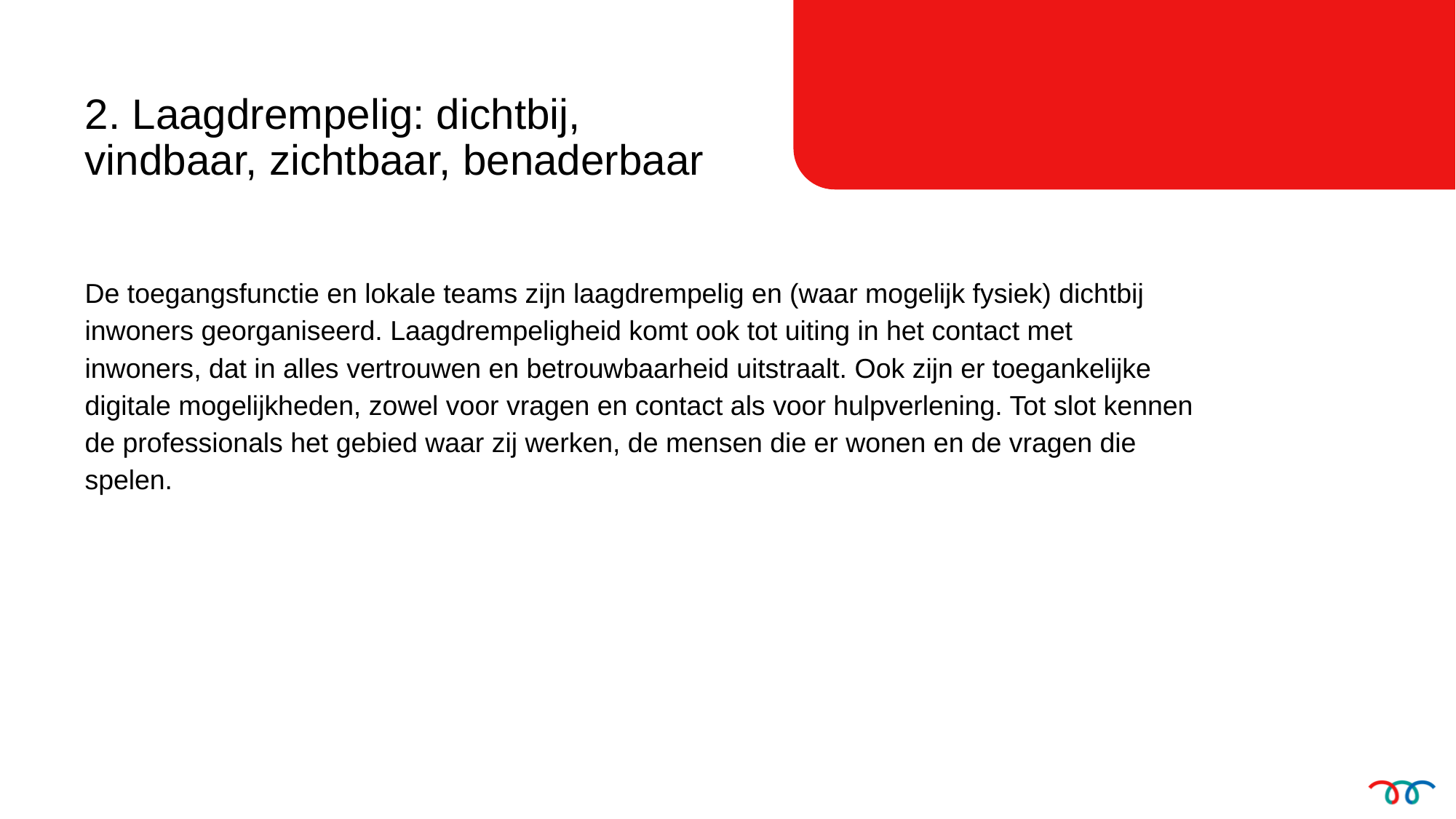

2. Laagdrempelig: dichtbij, vindbaar, zichtbaar, benaderbaar
De toegangsfunctie en lokale teams zijn laagdrempelig en (waar mogelijk fysiek) dichtbij inwoners georganiseerd. Laagdrempeligheid komt ook tot uiting in het contact met inwoners, dat in alles vertrouwen en betrouwbaarheid uitstraalt. Ook zijn er toegankelijke digitale mogelijkheden, zowel voor vragen en contact als voor hulpverlening. Tot slot kennen de professionals het gebied waar zij werken, de mensen die er wonen en de vragen die spelen.